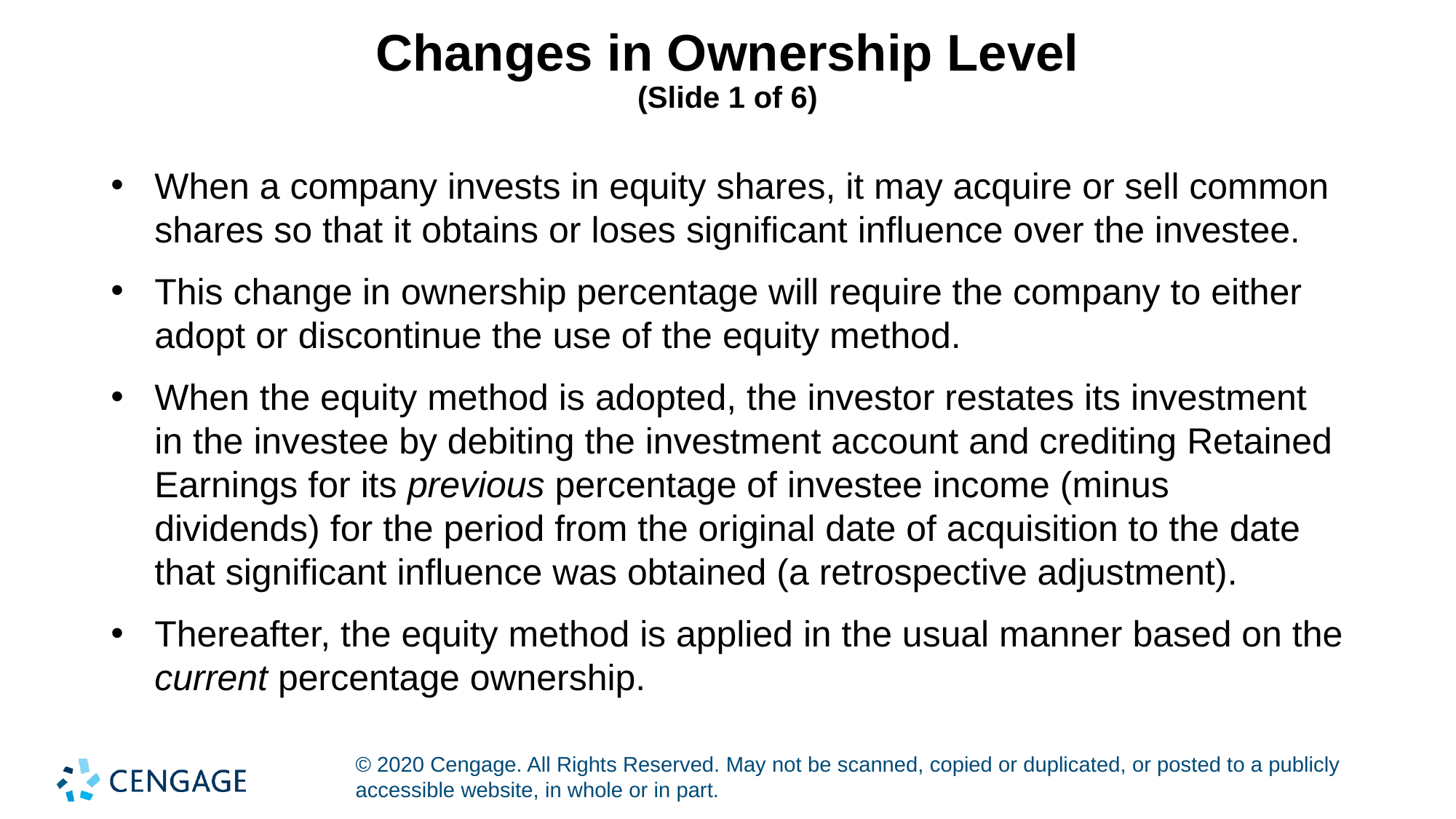

# Changes in Ownership Level (Slide 1 of 6)
When a company invests in equity shares, it may acquire or sell common shares so that it obtains or loses significant influence over the investee.
This change in ownership percentage will require the company to either adopt or discontinue the use of the equity method.
When the equity method is adopted, the investor restates its investment in the investee by debiting the investment account and crediting Retained Earnings for its previous percentage of investee income (minus dividends) for the period from the original date of acquisition to the date that significant influence was obtained (a retrospective adjustment).
Thereafter, the equity method is applied in the usual manner based on the current percentage ownership.